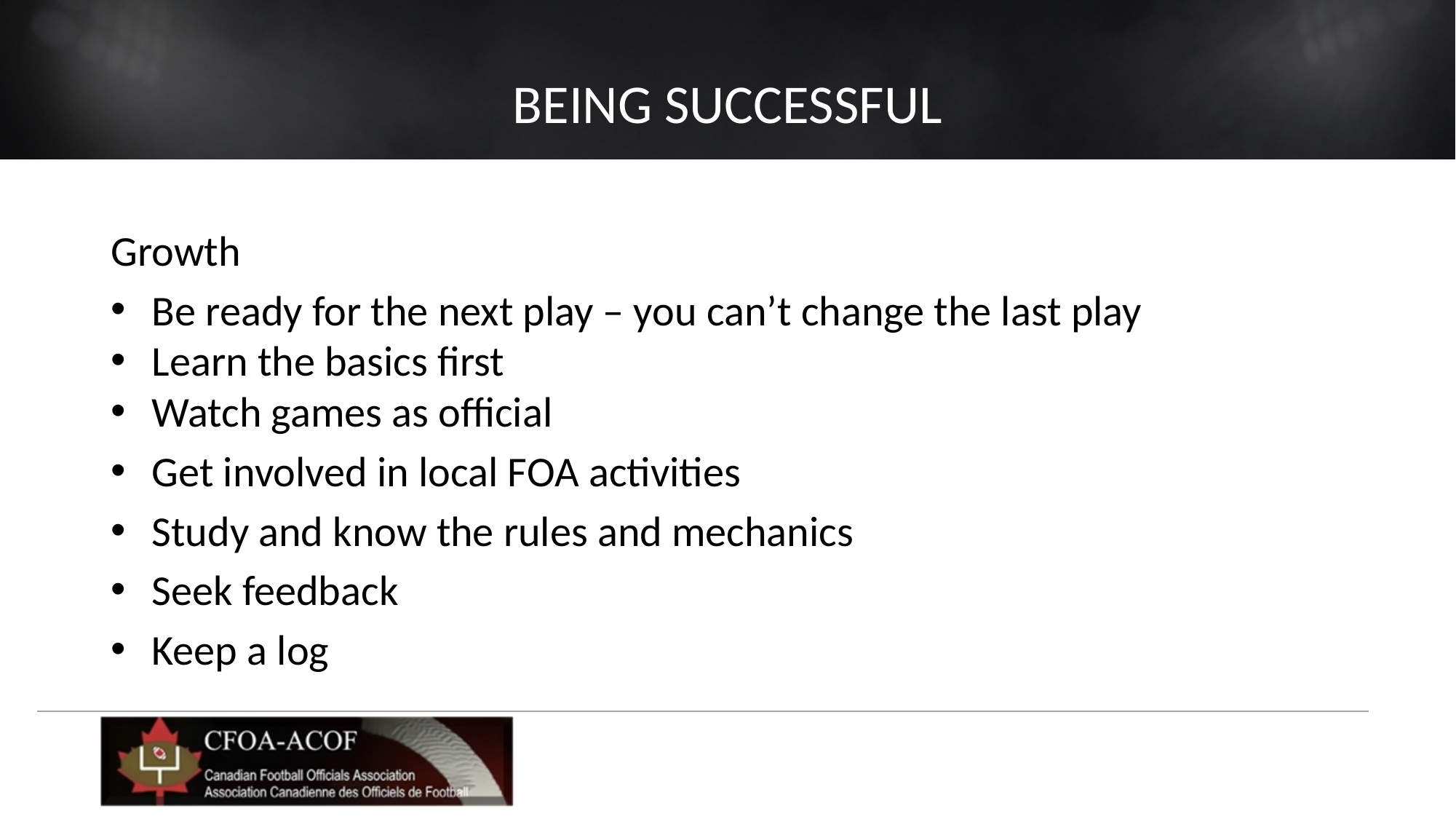

# Being Successful
Growth
Be ready for the next play – you can’t change the last play
Learn the basics first
Watch games as official
Get involved in local FOA activities
Study and know the rules and mechanics
Seek feedback
Keep a log